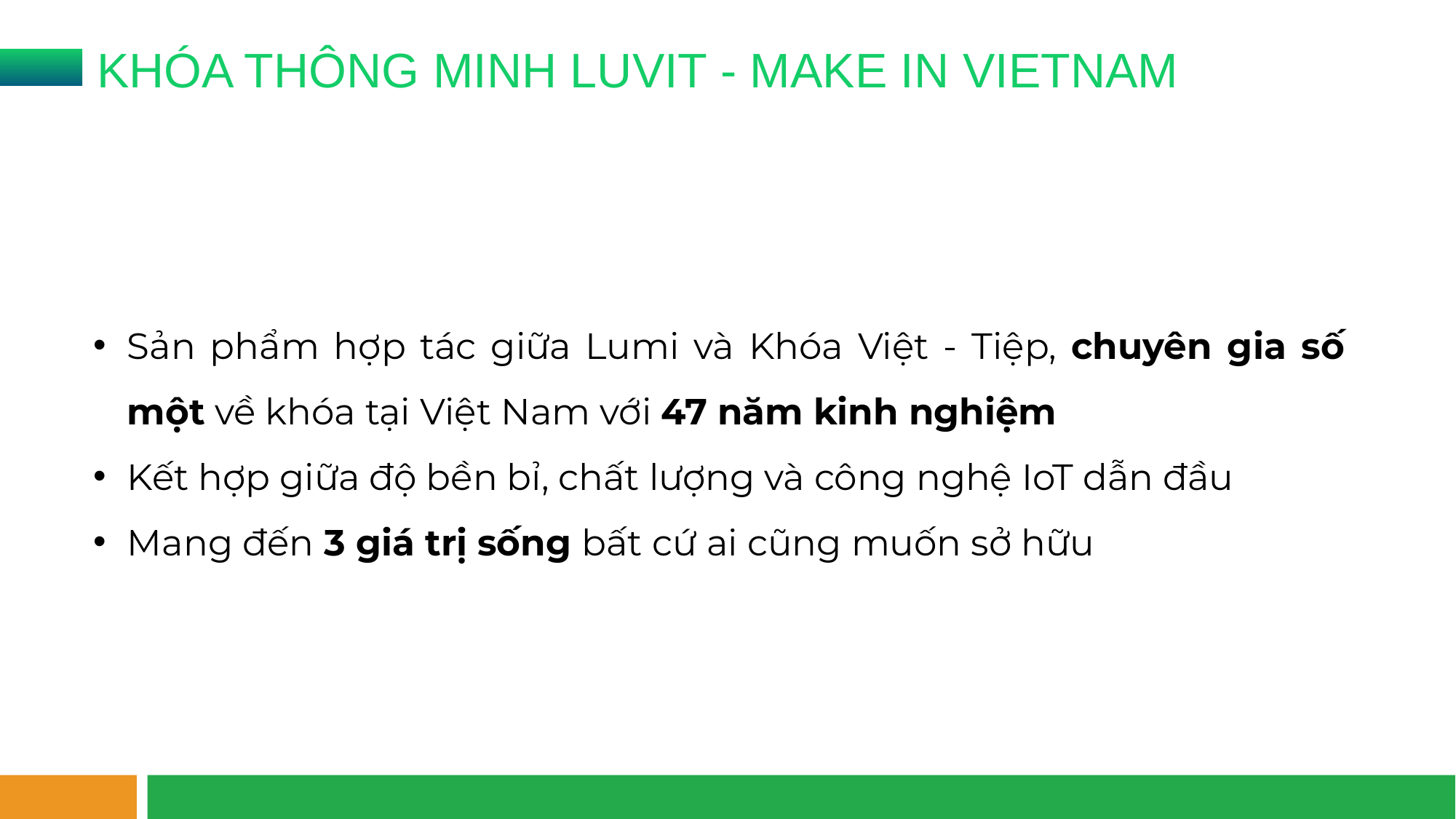

KHÓA THÔNG MINH LUVIT - MAKE IN VIETNAM

Sản phẩm hợp tác giữa Lumi và Khóa Việt - Tiệp, chuyên gia số một về khóa tại Việt Nam với 47 năm kinh nghiệm
Kết hợp giữa độ bền bỉ, chất lượng và công nghệ IoT dẫn đầu
Mang đến 3 giá trị sống bất cứ ai cũng muốn sở hữu